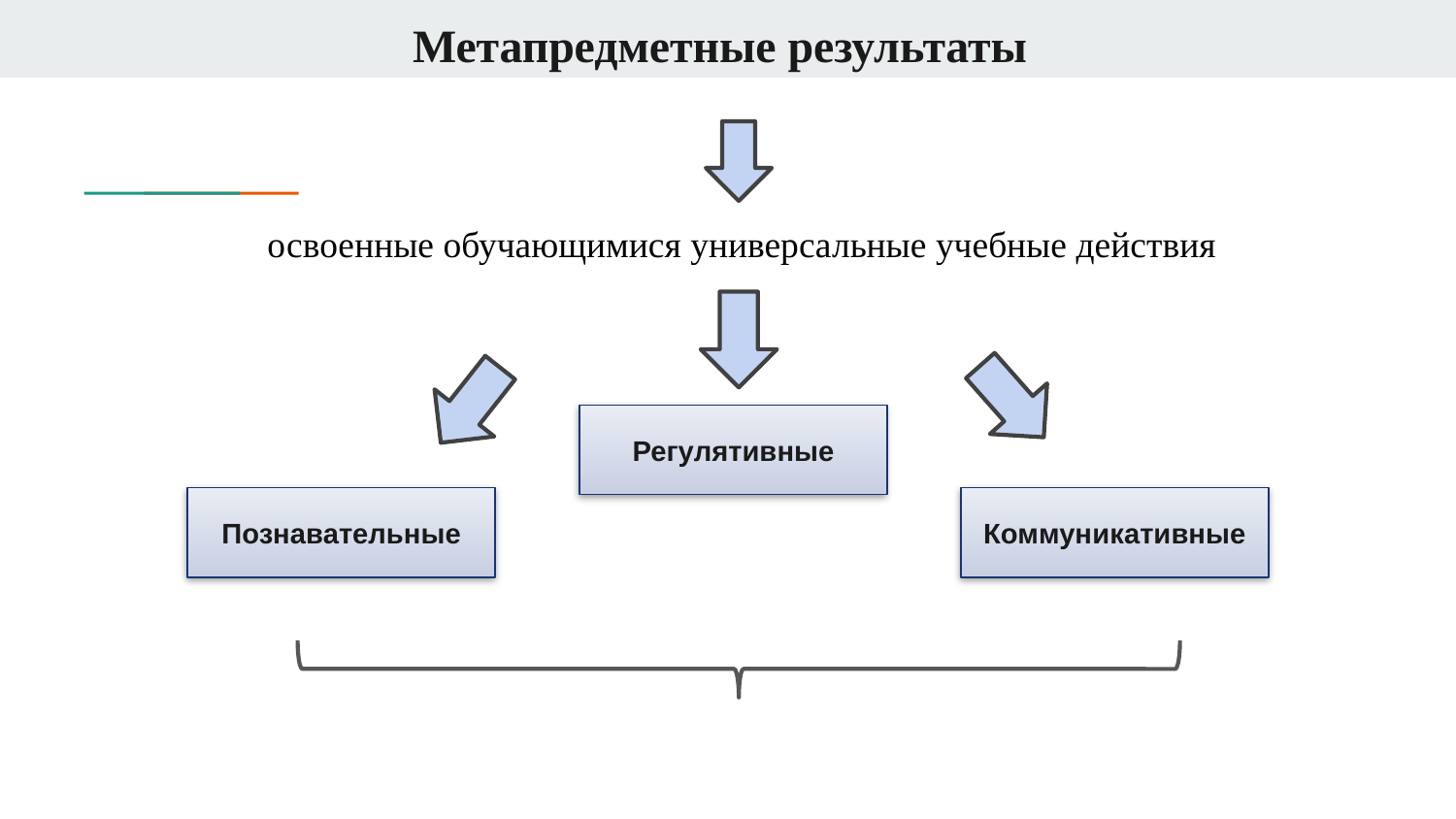

# Метапредметные результаты

освоенные обучающимися универсальные учебные действия

Регулятивные
Познавательные
Коммуникативные